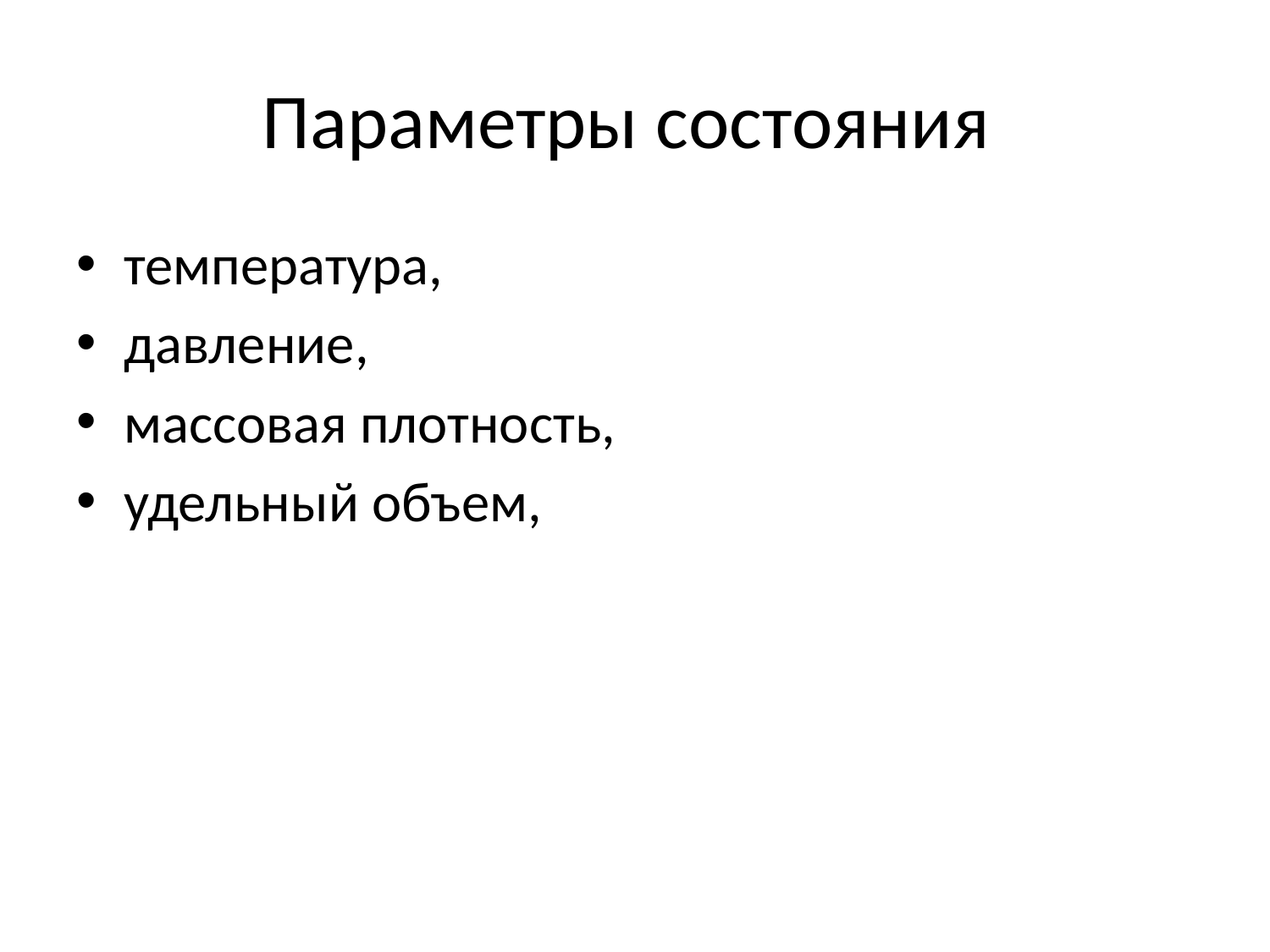

# Параметры состояния
температура,
давление,
массовая плотность,
удельный объем,